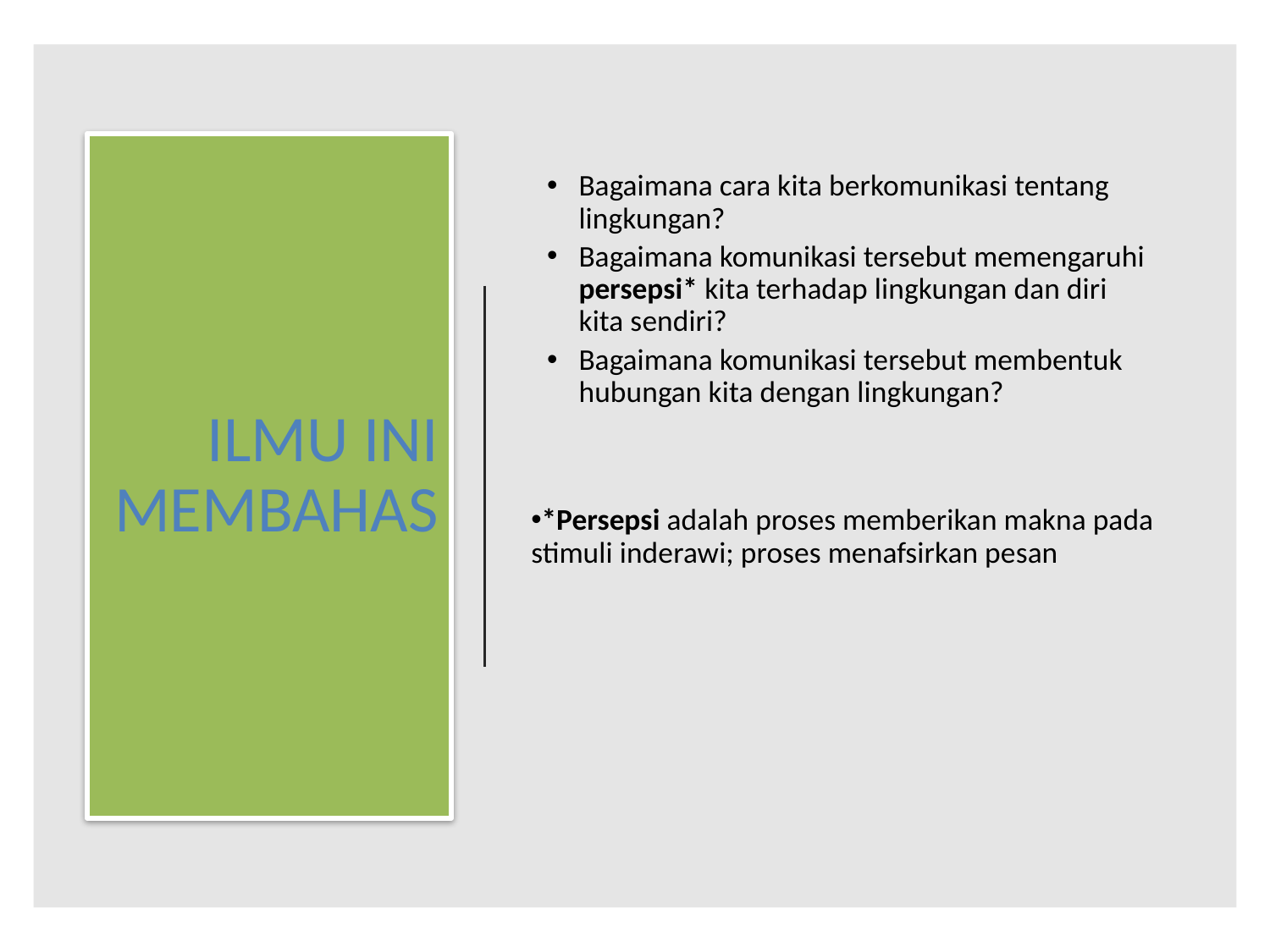

# ILMU INI MEMBAHAS
Bagaimana cara kita berkomunikasi tentang lingkungan?
Bagaimana komunikasi tersebut memengaruhi persepsi* kita terhadap lingkungan dan diri kita sendiri?
Bagaimana komunikasi tersebut membentuk hubungan kita dengan lingkungan?

*Persepsi adalah proses memberikan makna pada stimuli inderawi; proses menafsirkan pesan